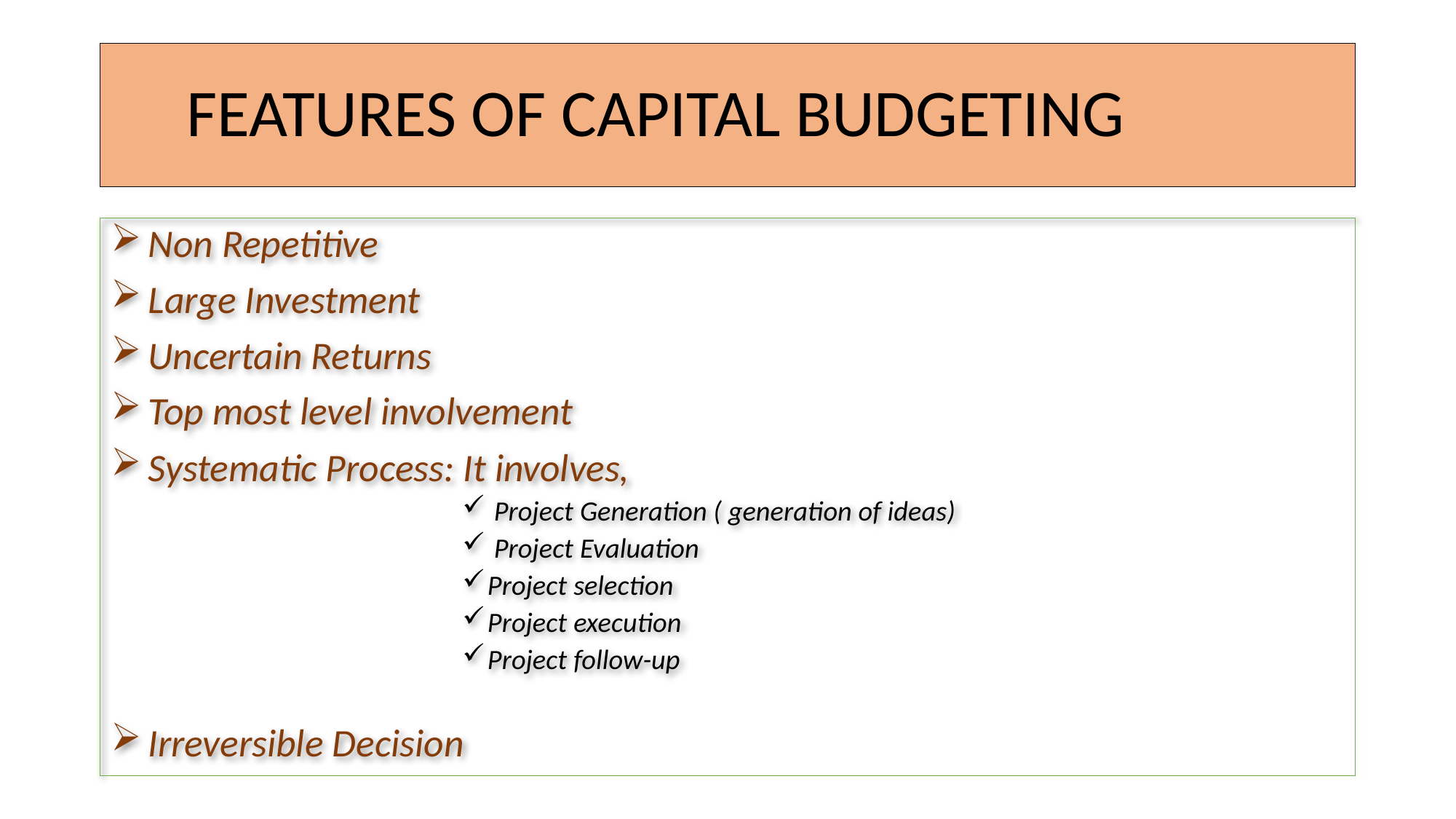

# FEATURES OF CAPITAL BUDGETING
 Non Repetitive
 Large Investment
 Uncertain Returns
 Top most level involvement
 Systematic Process: It involves,
 Project Generation ( generation of ideas)
 Project Evaluation
Project selection
Project execution
Project follow-up

 Irreversible Decision